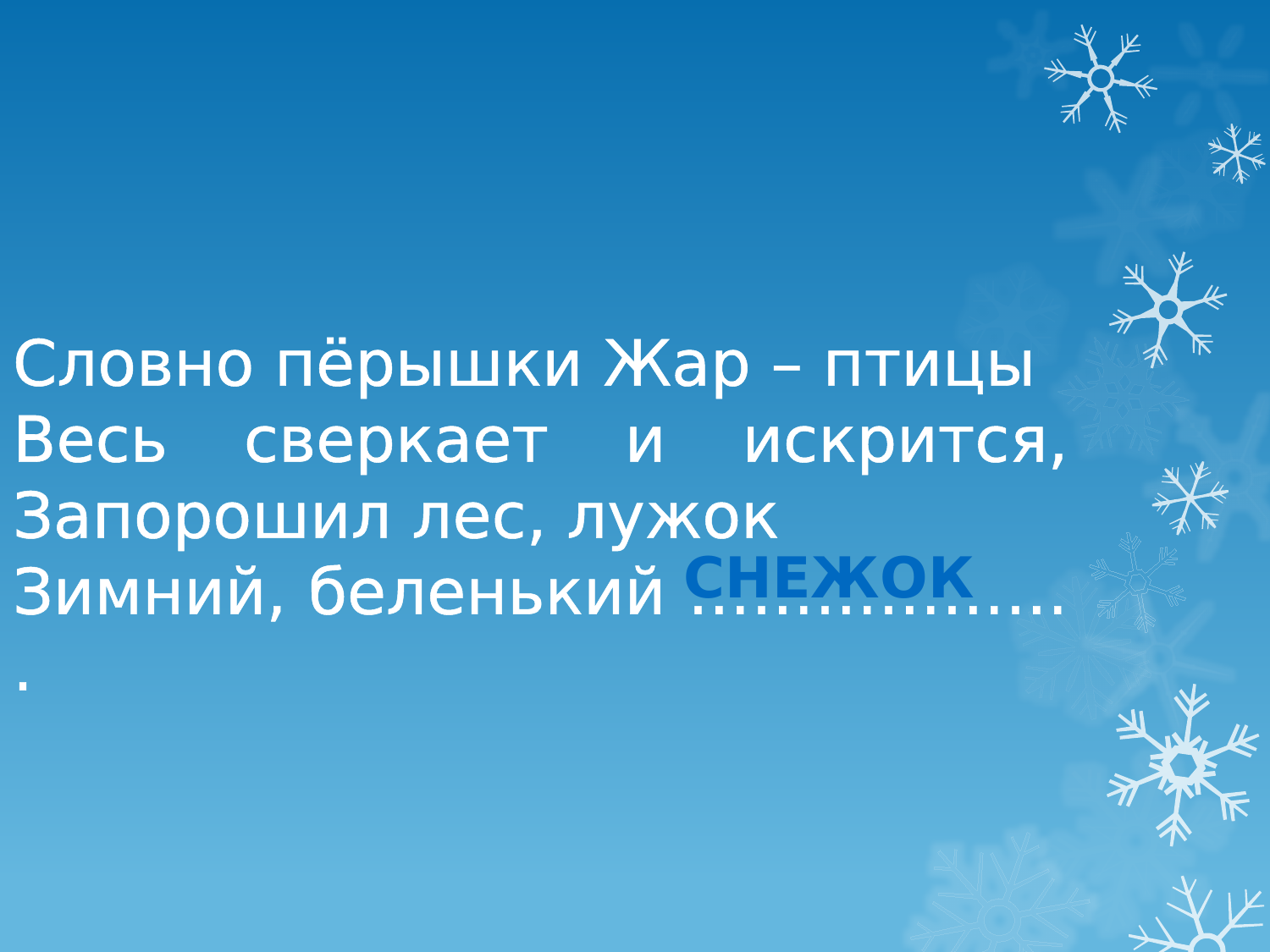

Словно пёрышки Жар – птицы
Весь сверкает и искрится,
Запорошил лес, лужок
Зимний, беленький ……………… .
снежок